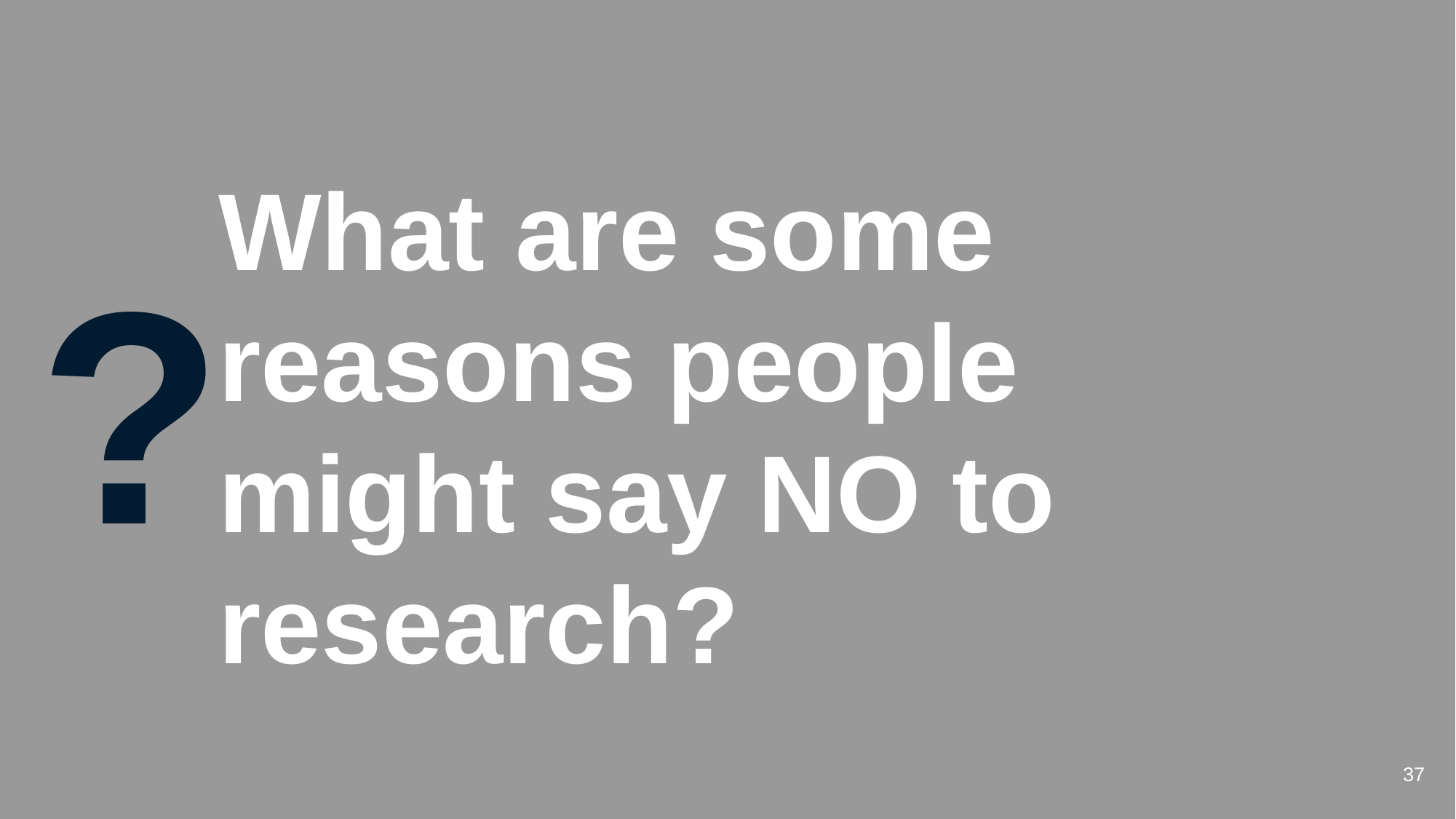

# What are some reasons people might say NO to research?
37